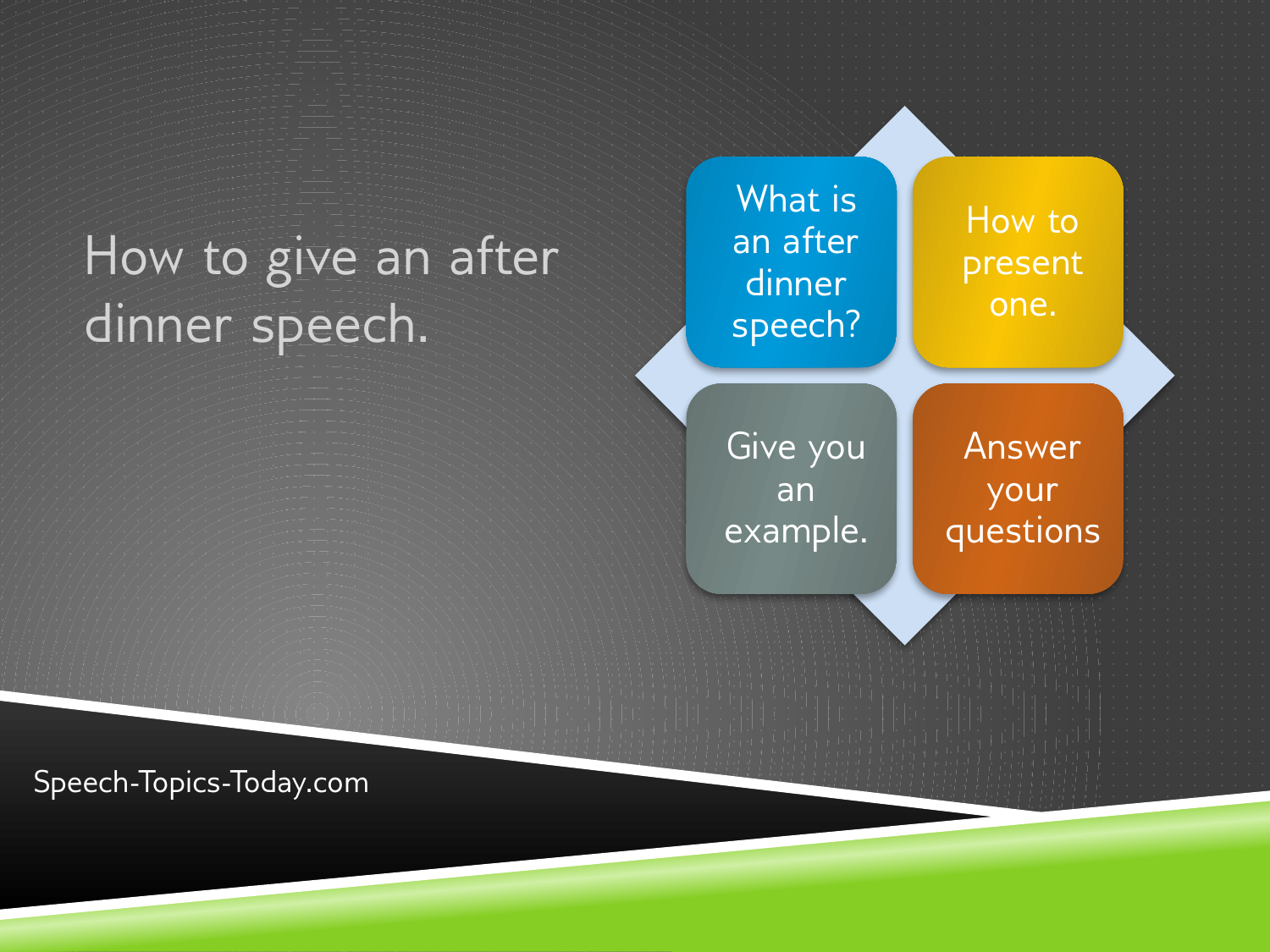

What is an after dinner speech?
How to present one.
Give you an example.
Answer your questions
# How to give an after dinner speech.
Speech-Topics-Today.com